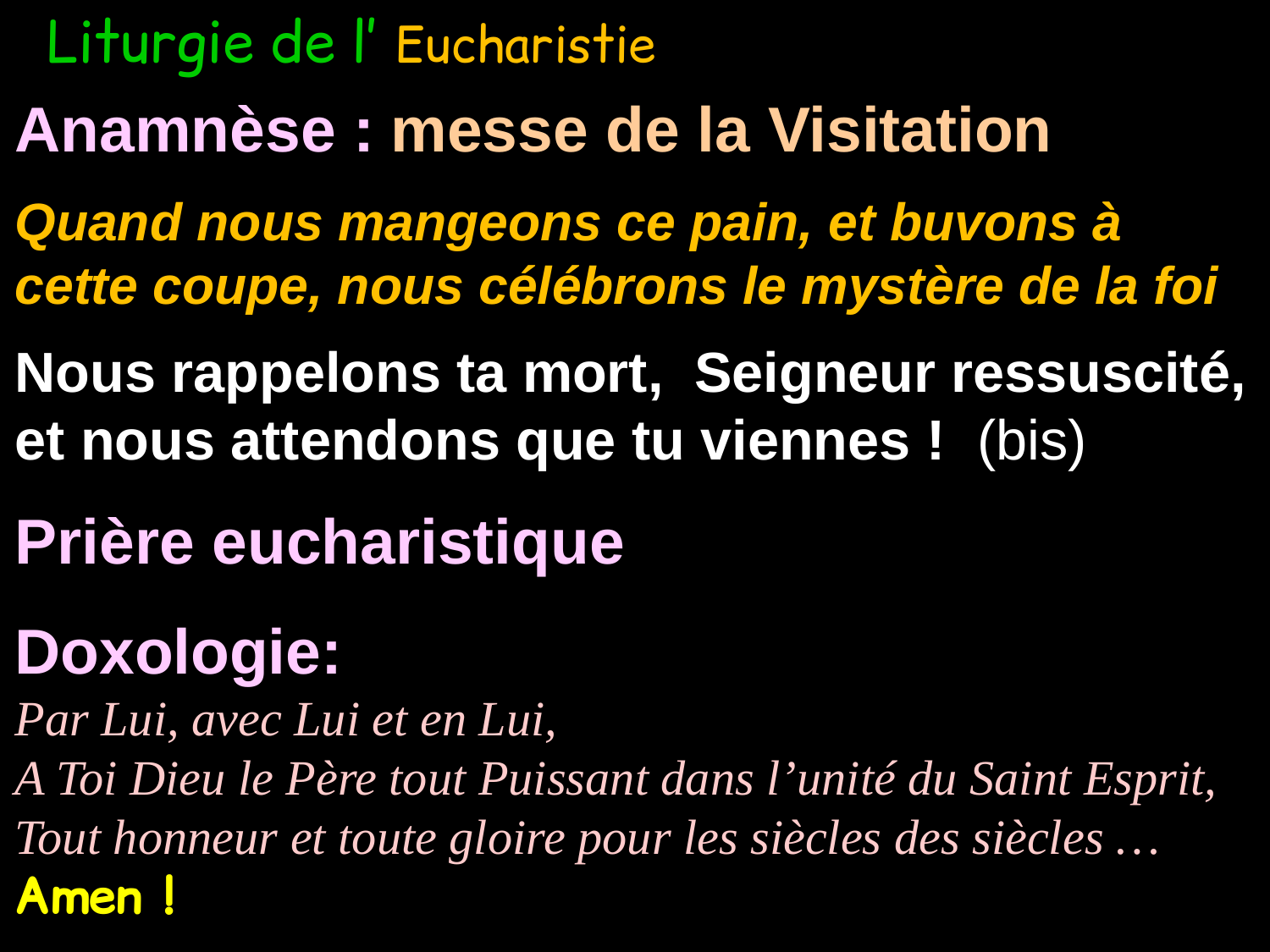

Liturgie de l’ Eucharistie -> Prière eucharistique
Anamnèse : messe de la Visitation
Quand nous mangeons ce pain, et buvons à cette coupe, nous célébrons le mystère de la foi
Nous rappelons ta mort,  Seigneur ressuscité,
et nous attendons que tu viennes !  (bis)
Prière eucharistique
Doxologie:
Par Lui, avec Lui et en Lui,
A Toi Dieu le Père tout Puissant dans l’unité du Saint Esprit,
Tout honneur et toute gloire pour les siècles des siècles …
Amen !